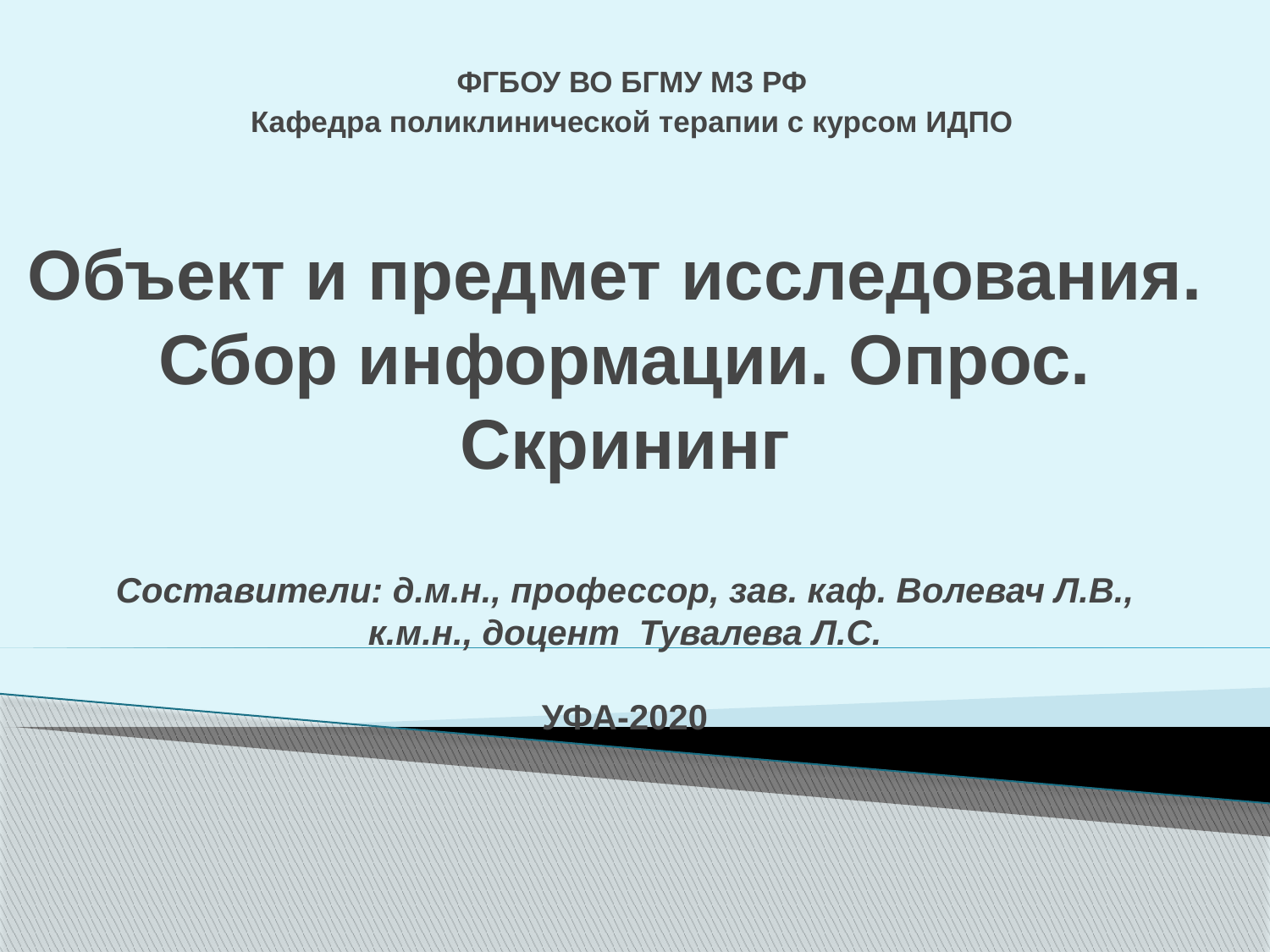

ФГБОУ ВО БГМУ МЗ РФ
Кафедра поликлинической терапии с курсом ИДПО
# Объект и предмет исследования. Сбор информации. Опрос. Скрининг Составители: д.м.н., профессор, зав. каф. Волевач Л.В., к.м.н., доцент  Тувалева Л.С. УФА-2020